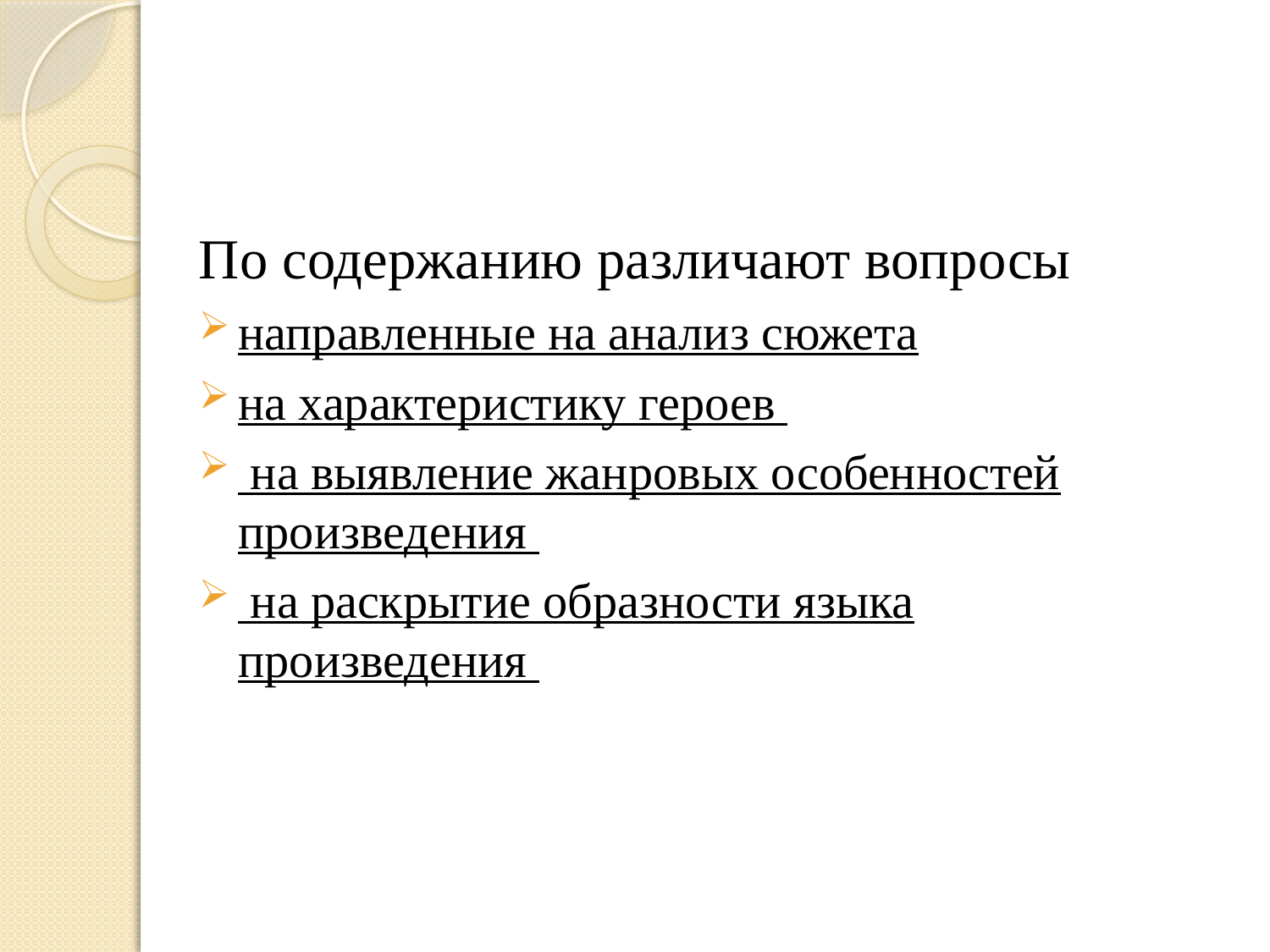

#
По содержанию различают вопросы
направленные на анализ сюжета
на характеристику героев
 на выявление жанровых особенностей произведения
 на раскрытие образности языка произведения